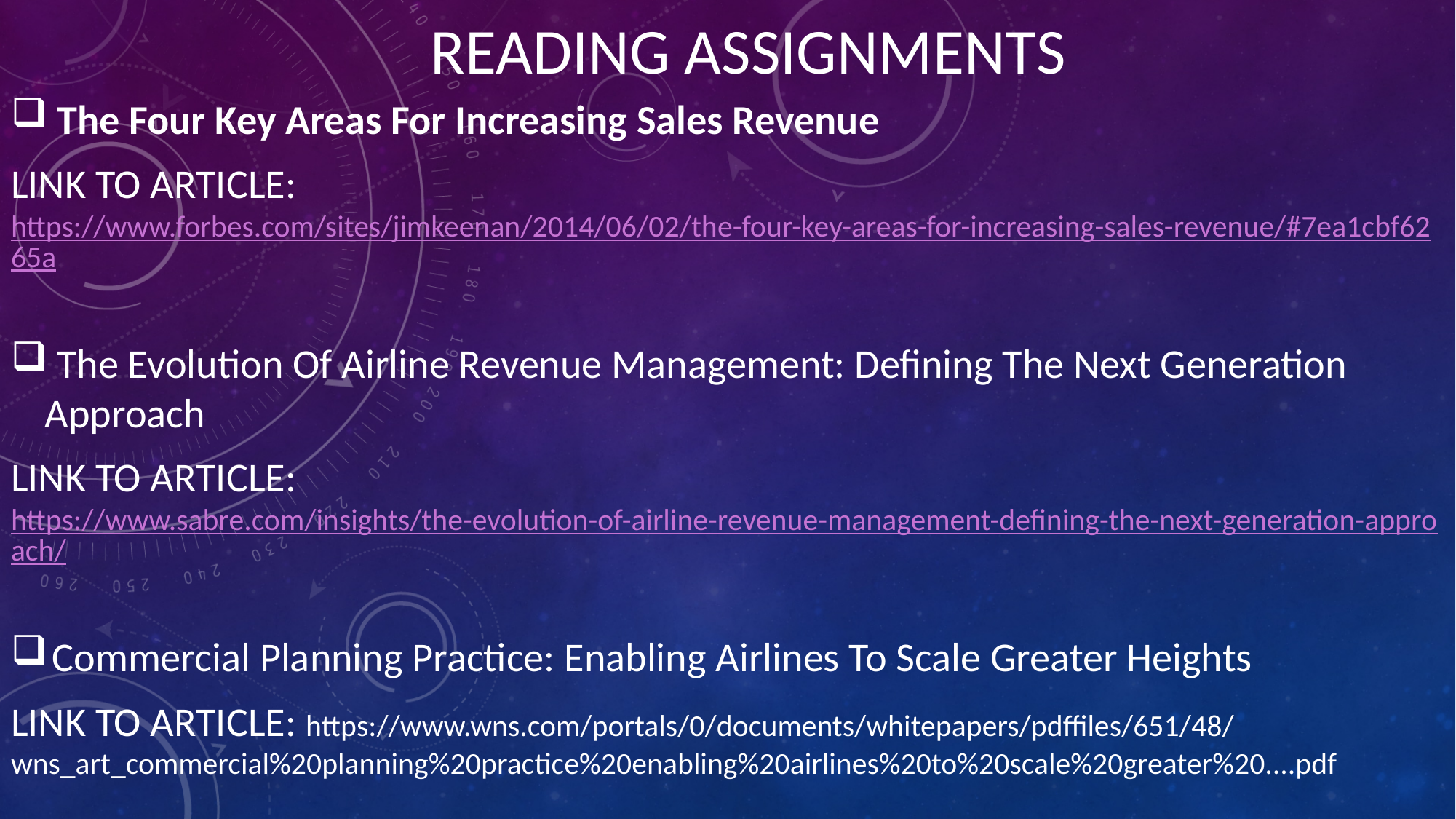

# READING ASSIGNMENTS
 The Four Key Areas For Increasing Sales Revenue
LINK TO ARTICLE: https://www.forbes.com/sites/jimkeenan/2014/06/02/the-four-key-areas-for-increasing-sales-revenue/#7ea1cbf6265a

 The Evolution Of Airline Revenue Management: Defining The Next Generation Approach
LINK TO ARTICLE: https://www.sabre.com/insights/the-evolution-of-airline-revenue-management-defining-the-next-generation-approach/

Commercial Planning Practice: Enabling Airlines To Scale Greater Heights
LINK TO ARTICLE: https://www.wns.com/portals/0/documents/whitepapers/pdffiles/651/48/wns_art_commercial%20planning%20practice%20enabling%20airlines%20to%20scale%20greater%20....pdf